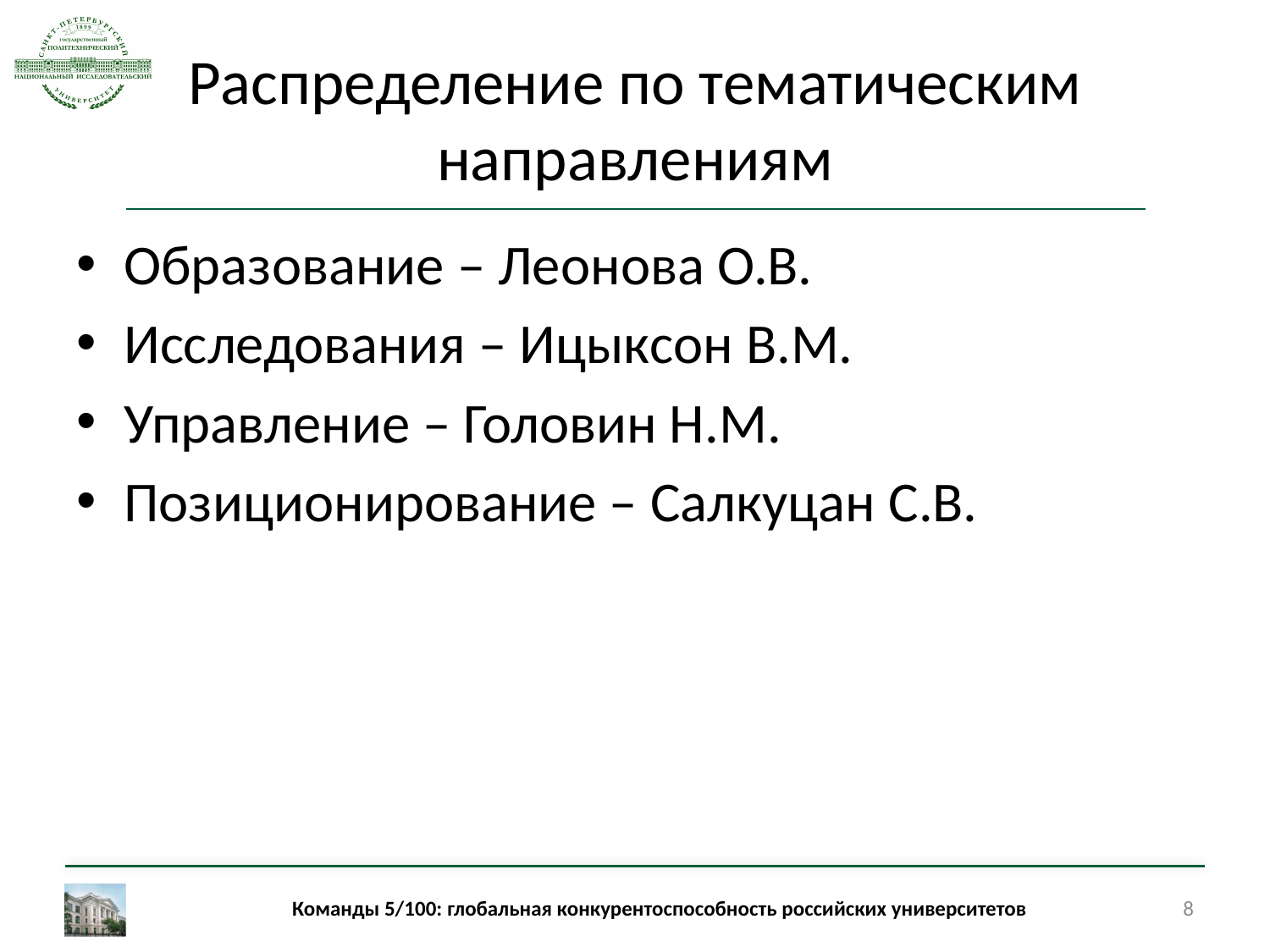

# Распределение по тематическим направлениям
Образование – Леонова О.В.
Исследования – Ицыксон В.М.
Управление – Головин Н.М.
Позиционирование – Салкуцан С.В.
Команды 5/100: глобальная конкурентоспособность российских университетов
8